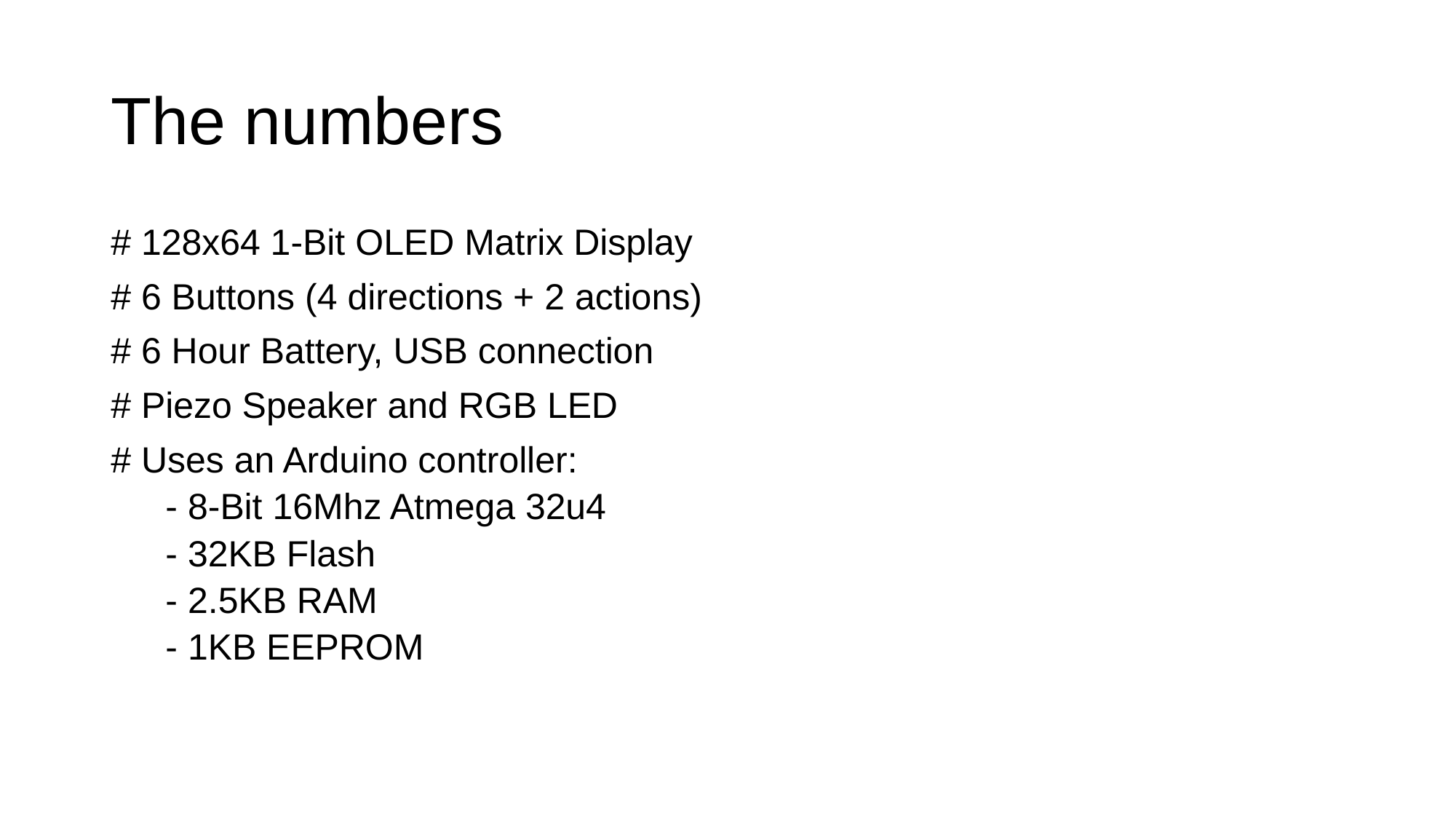

# The numbers
# 128x64 1-Bit OLED Matrix Display
# 6 Buttons (4 directions + 2 actions)
# 6 Hour Battery, USB connection
# Piezo Speaker and RGB LED
# Uses an Arduino controller:
- 8-Bit 16Mhz Atmega 32u4
- 32KB Flash
- 2.5KB RAM
- 1KB EEPROM